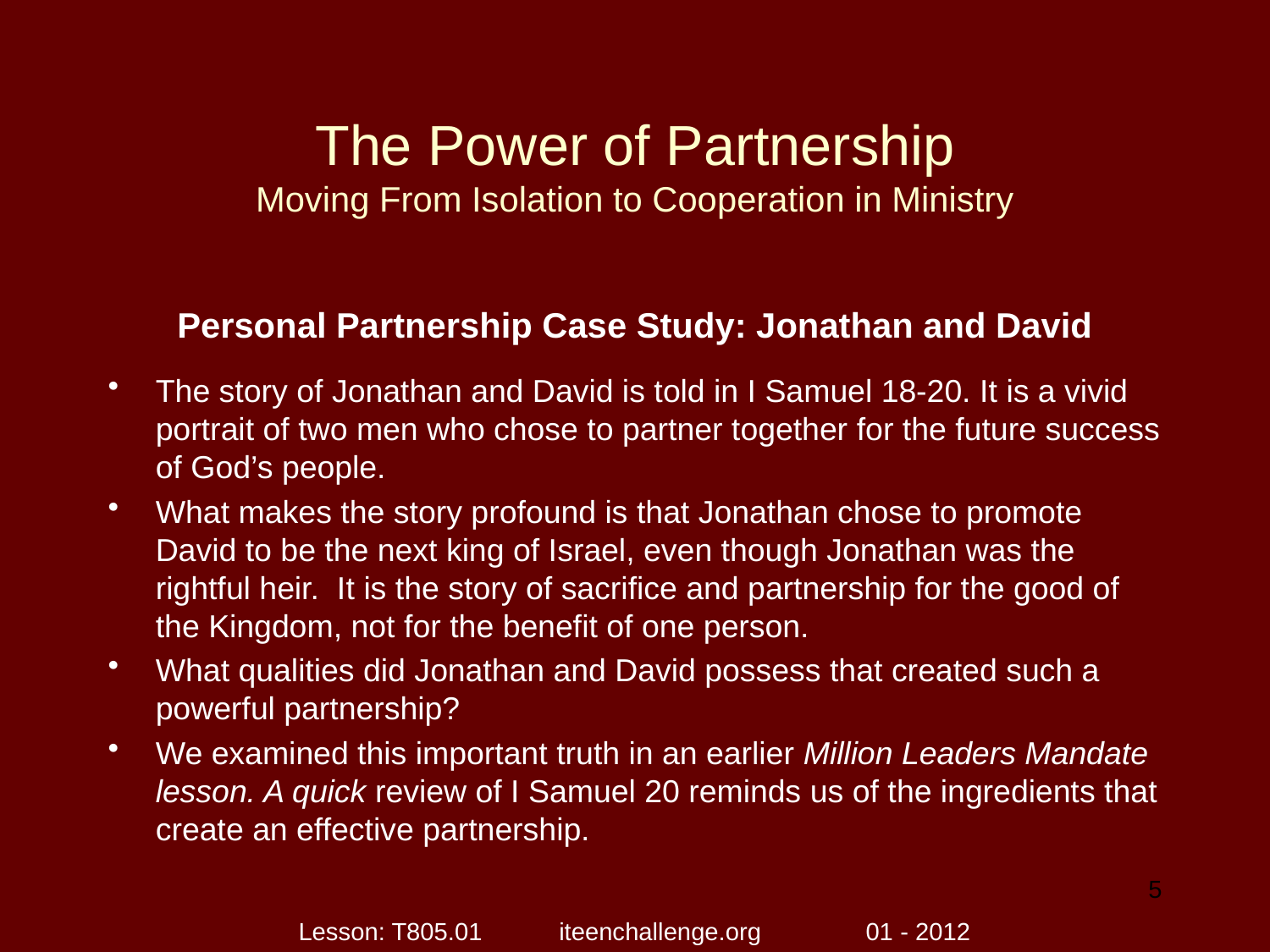

# The Power of Partnership Moving From Isolation to Cooperation in Ministry
Personal Partnership Case Study: Jonathan and David

The story of Jonathan and David is told in I Samuel 18-20. It is a vivid portrait of two men who chose to partner together for the future success of God’s people.
What makes the story profound is that Jonathan chose to promote David to be the next king of Israel, even though Jonathan was the rightful heir.  It is the story of sacrifice and partnership for the good of the Kingdom, not for the benefit of one person.
What qualities did Jonathan and David possess that created such a powerful partnership?
We examined this important truth in an earlier Million Leaders Mandate lesson. A quick review of I Samuel 20 reminds us of the ingredients that create an effective partnership.
5
Lesson: T805.01           iteenchallenge.org               01 - 2012